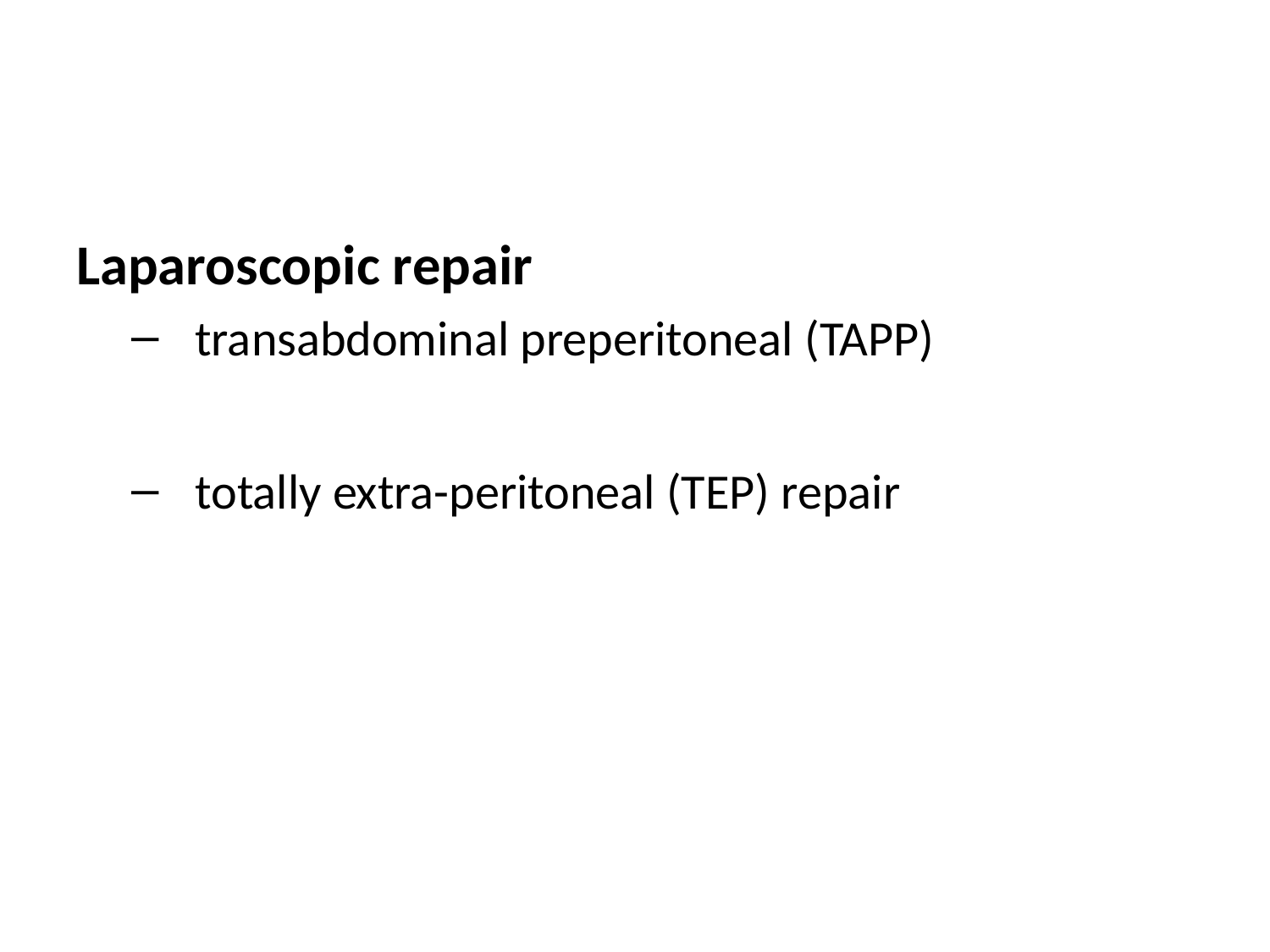

#
Laparoscopic repair
transabdominal preperitoneal (TAPP)

totally extra-peritoneal (TEP) repair